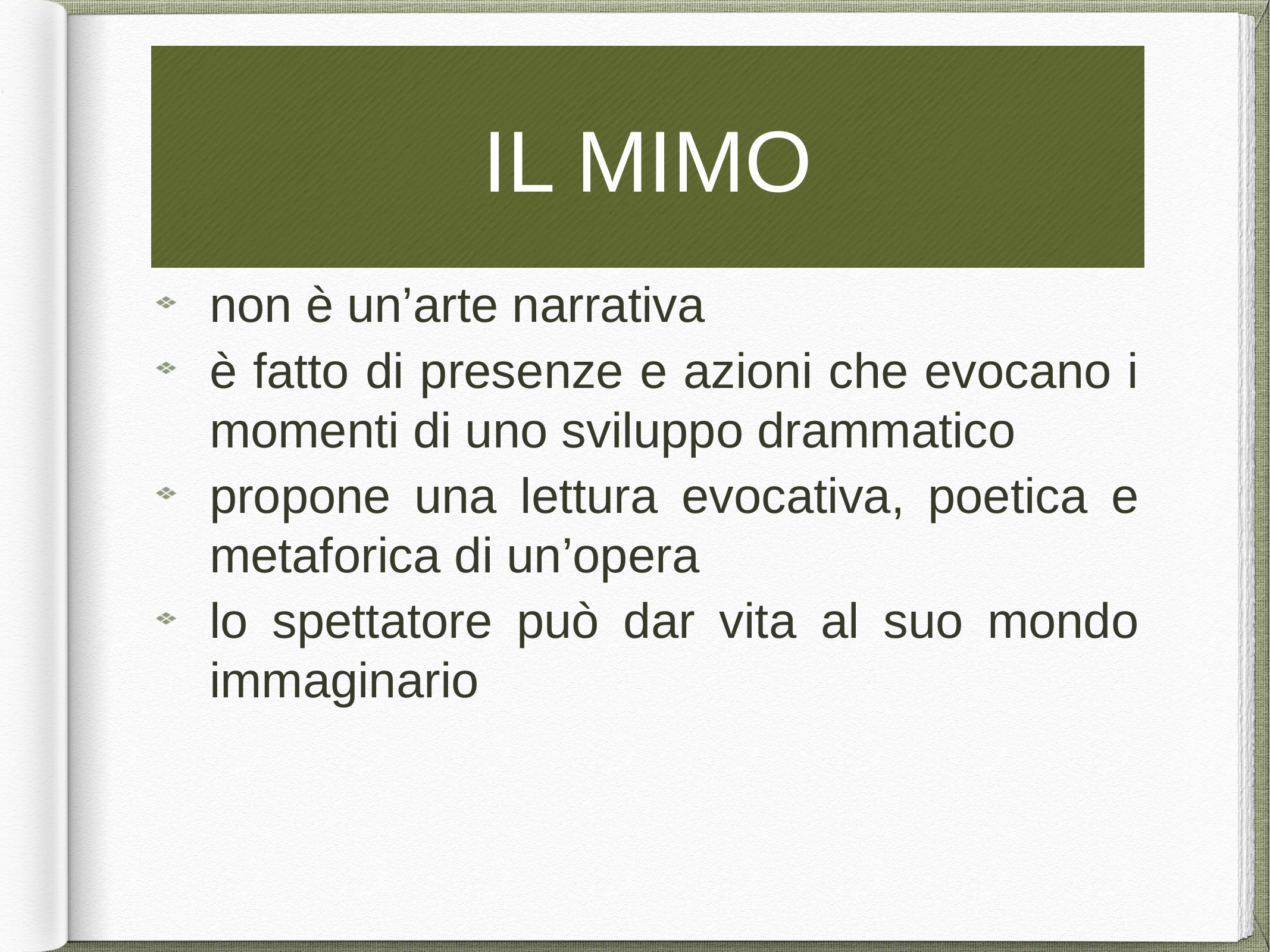

# IL MIMO
non è un’arte narrativa
è fatto di presenze e azioni che evocano i momenti di uno sviluppo drammatico
propone una lettura evocativa, poetica e metaforica di un’opera
lo spettatore può dar vita al suo mondo immaginario